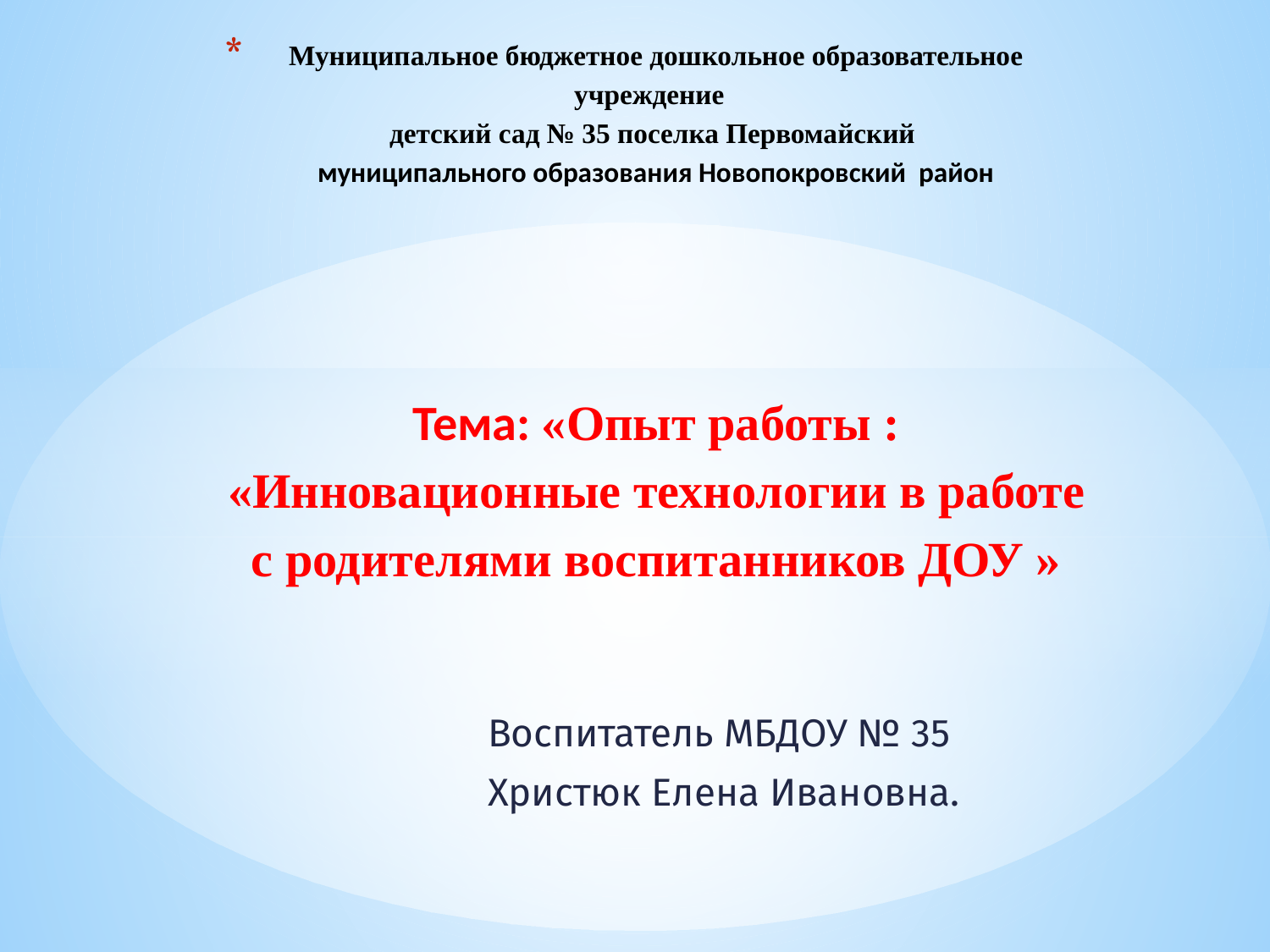

# Муниципальное бюджетное дошкольное образовательное учреждение детский сад № 35 поселка Первомайский муниципального образования Новопокровский  район Тема: «Опыт работы : «Инновационные технологии в работе с родителями воспитанников ДОУ »
Воспитатель МБДОУ № 35
Христюк Елена Ивановна.